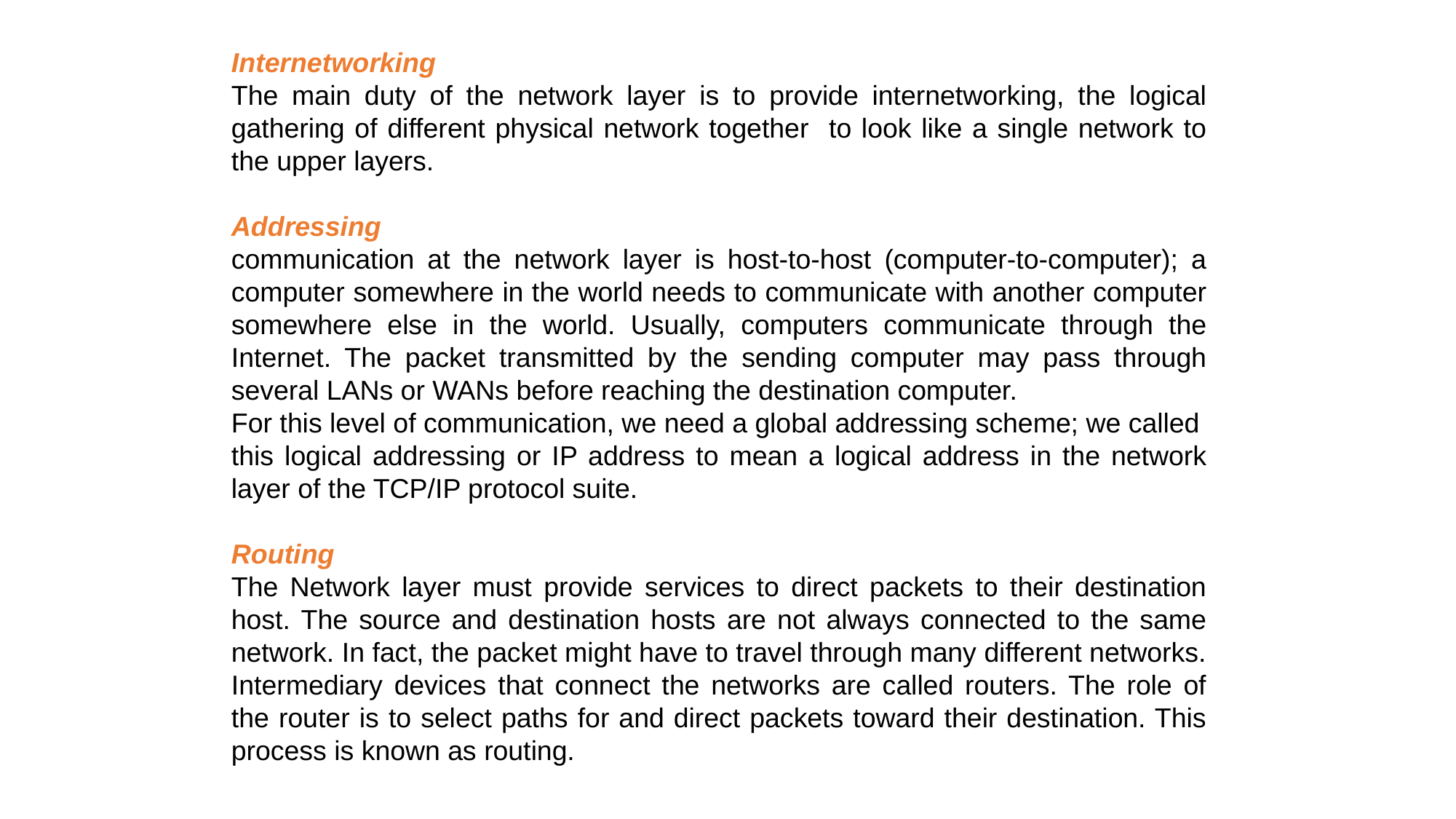

Internetworking
The main duty of the network layer is to provide internetworking, the logical gathering of different physical network together  to look like a single network to the upper layers.

Addressing
communication at the network layer is host-to-host (computer-to-computer); a computer somewhere in the world needs to communicate with another computer somewhere else in the world. Usually, computers communicate through the Internet. The packet transmitted by the sending computer may pass through several LANs or WANs before reaching the destination computer.
For this level of communication, we need a global addressing scheme; we called
this logical addressing or IP address to mean a logical address in the network layer of the TCP/IP protocol suite.

Routing
The Network layer must provide services to direct packets to their destination host. The source and destination hosts are not always connected to the same network. In fact, the packet might have to travel through many different networks. Intermediary devices that connect the networks are called routers. The role of the router is to select paths for and direct packets toward their destination. This process is known as routing.